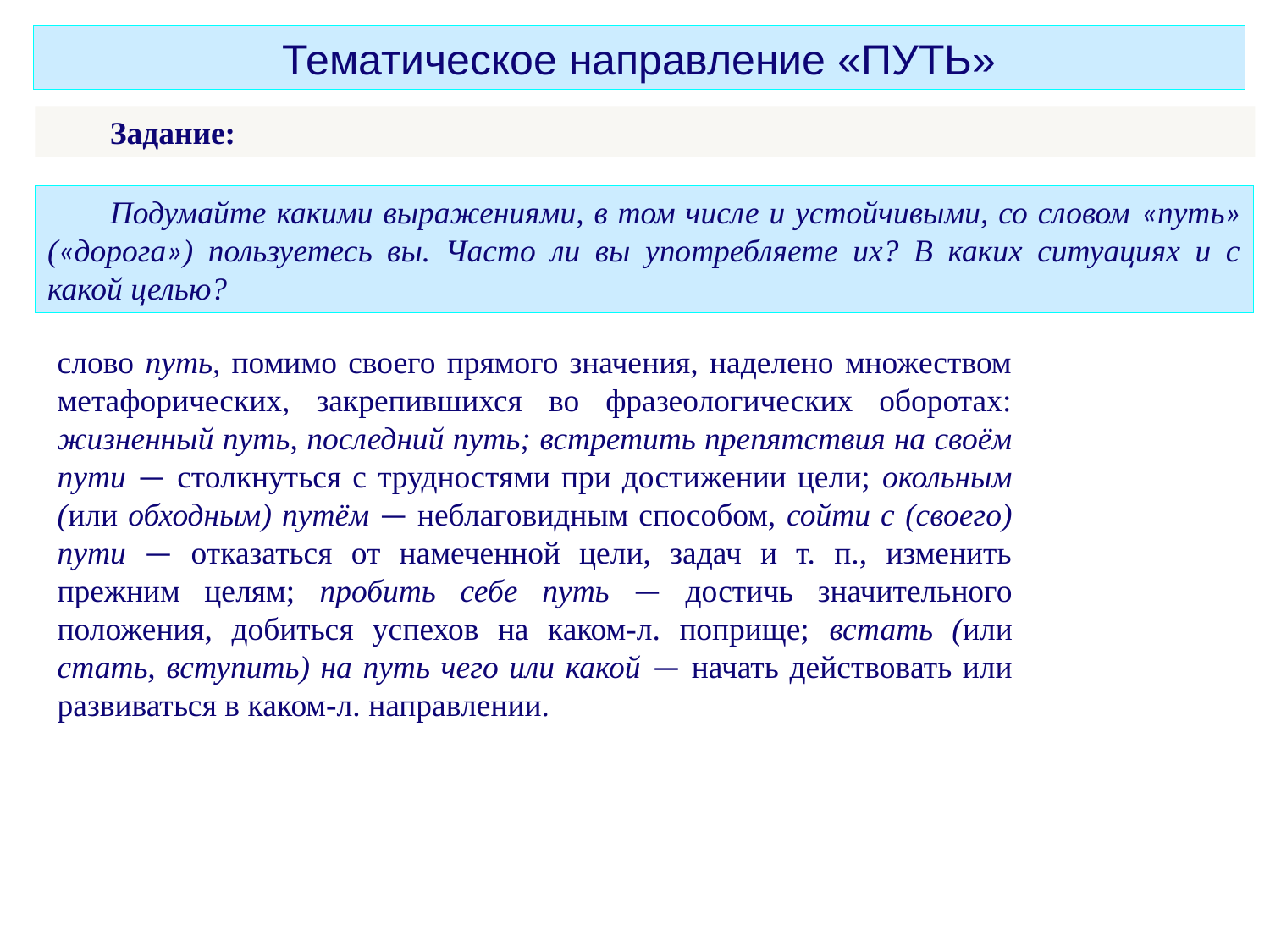

Тематическое направление «ПУТЬ»
Задание:
Подумайте какими выражениями, в том числе и устойчивыми, со словом «путь» («дорога») пользуетесь вы. Часто ли вы употребляете их? В каких ситуациях и с какой целью?

слово путь, помимо своего прямого значения, наделено множеством метафорических, закрепившихся во фразеологических оборотах: жизненный путь, последний путь; встретить препятствия на своём пути — столкнуться с трудностями при достижении цели; окольным (или обходным) путём — неблаговидным способом, сойти с (своего) пути — отказаться от намеченной цели, задач и т. п., изменить прежним целям; пробить себе путь — достичь значительного положения, добиться успехов на каком-л. поприще; встать (или стать, вступить) на путь чего или какой — начать действовать или развиваться в каком-л. направлении.